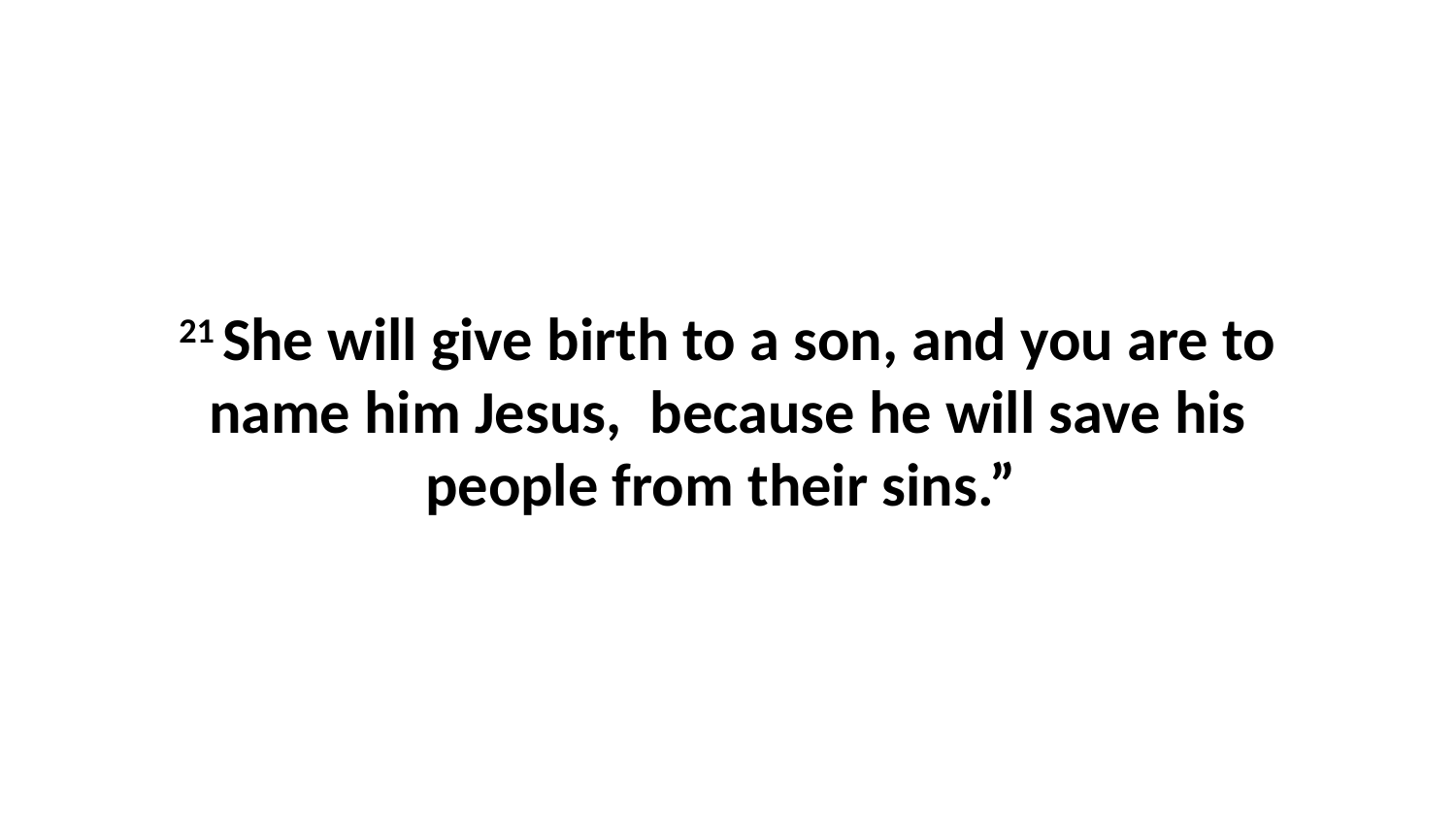

21 She will give birth to a son, and you are to name him Jesus,  because he will save his people from their sins.”